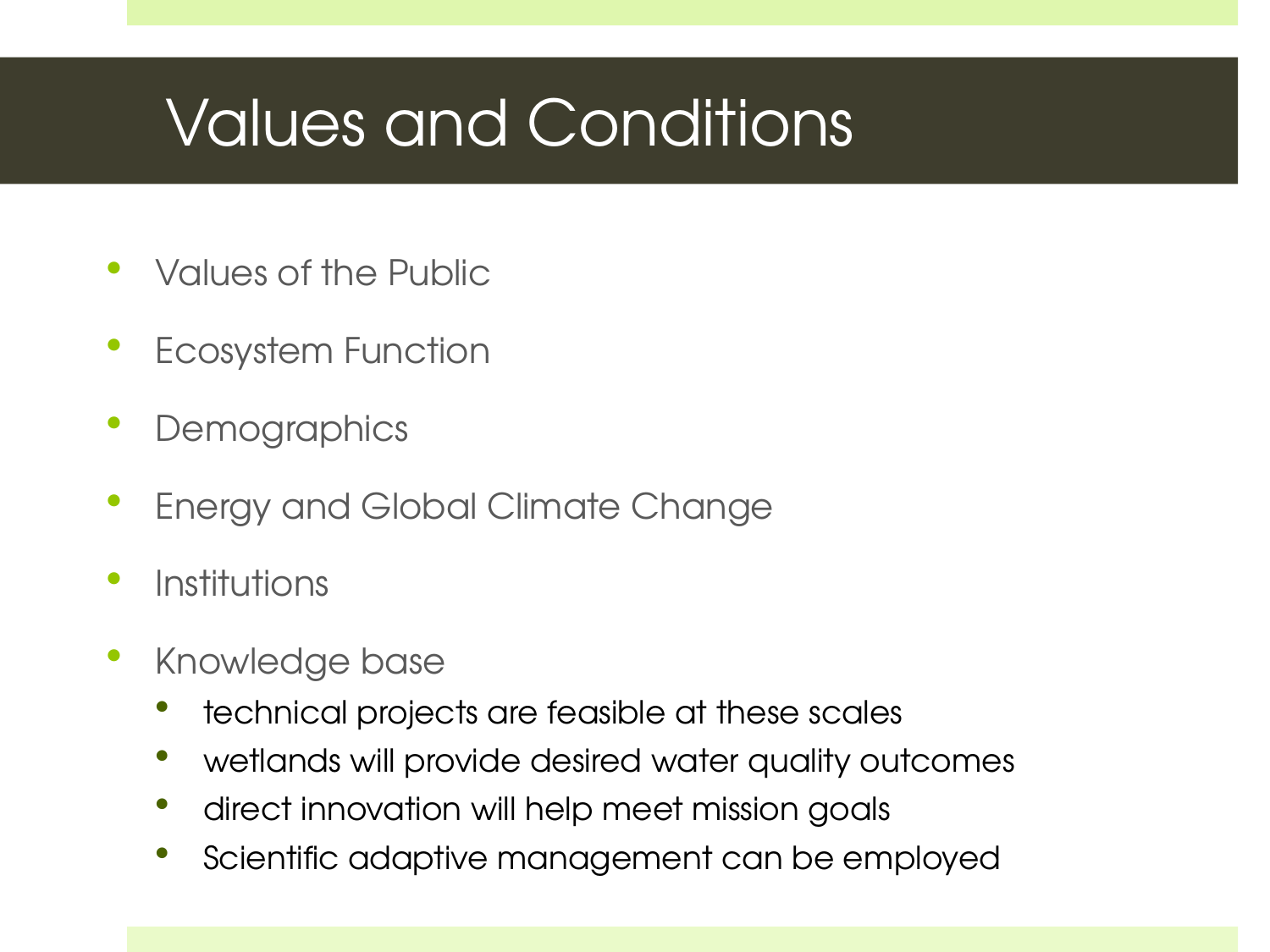

# Values and Conditions
Values of the Public
Ecosystem Function
Demographics
Energy and Global Climate Change
Institutions
Knowledge base
technical projects are feasible at these scales
wetlands will provide desired water quality outcomes
direct innovation will help meet mission goals
Scientific adaptive management can be employed